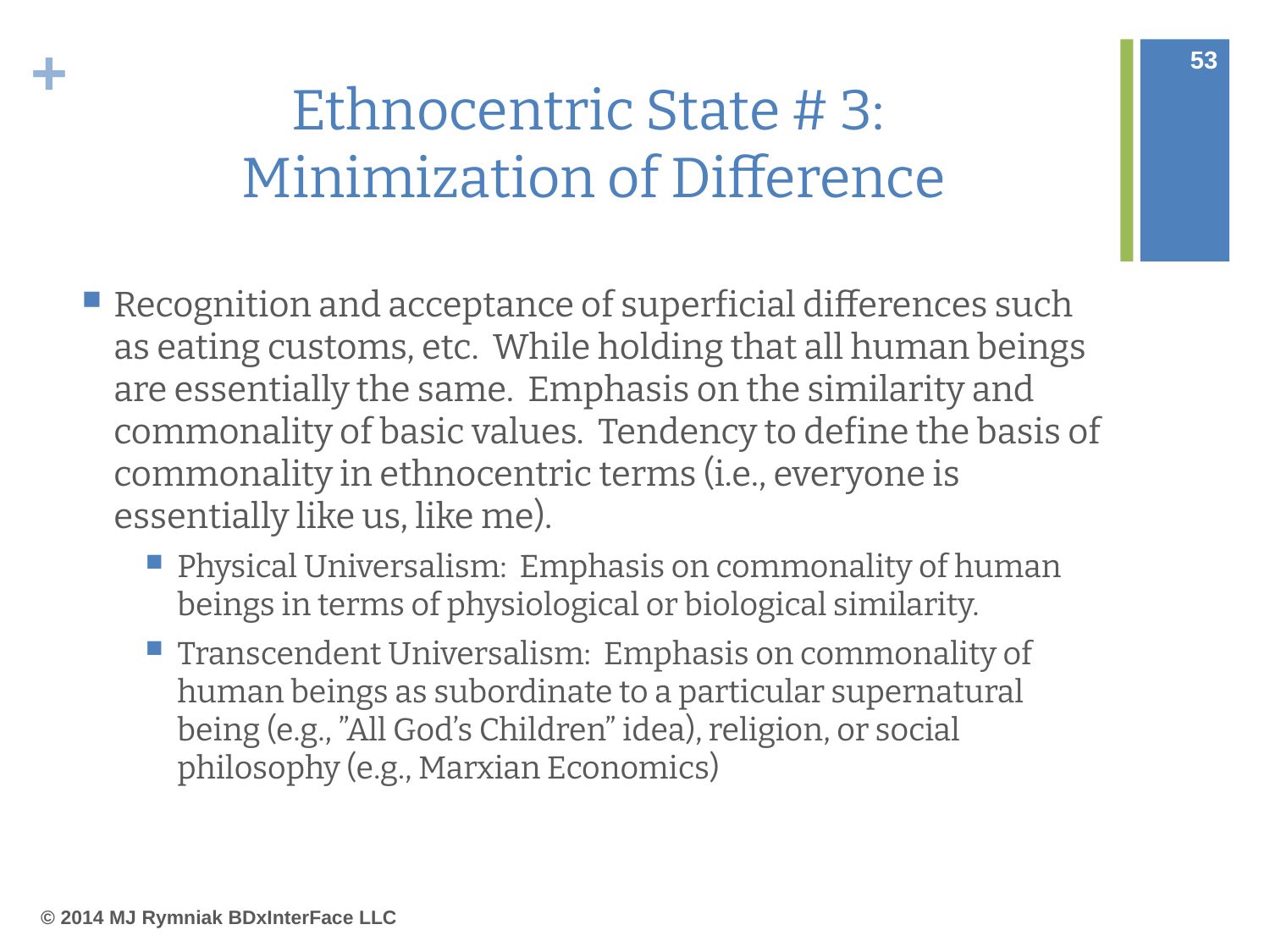

53
# Ethnocentric State # 3: Minimization of Difference
Recognition and acceptance of superficial differences such as eating customs, etc.  While holding that all human beings are essentially the same.  Emphasis on the similarity and commonality of basic values.  Tendency to define the basis of commonality in ethnocentric terms (i.e., everyone is essentially like us, like me).
Physical Universalism:  Emphasis on commonality of human beings in terms of physiological or biological similarity.
Transcendent Universalism:  Emphasis on commonality of human beings as subordinate to a particular supernatural being (e.g., ”All God’s Children” idea), religion, or social philosophy (e.g., Marxian Economics)
© 2014 MJ Rymniak BDxInterFace LLC